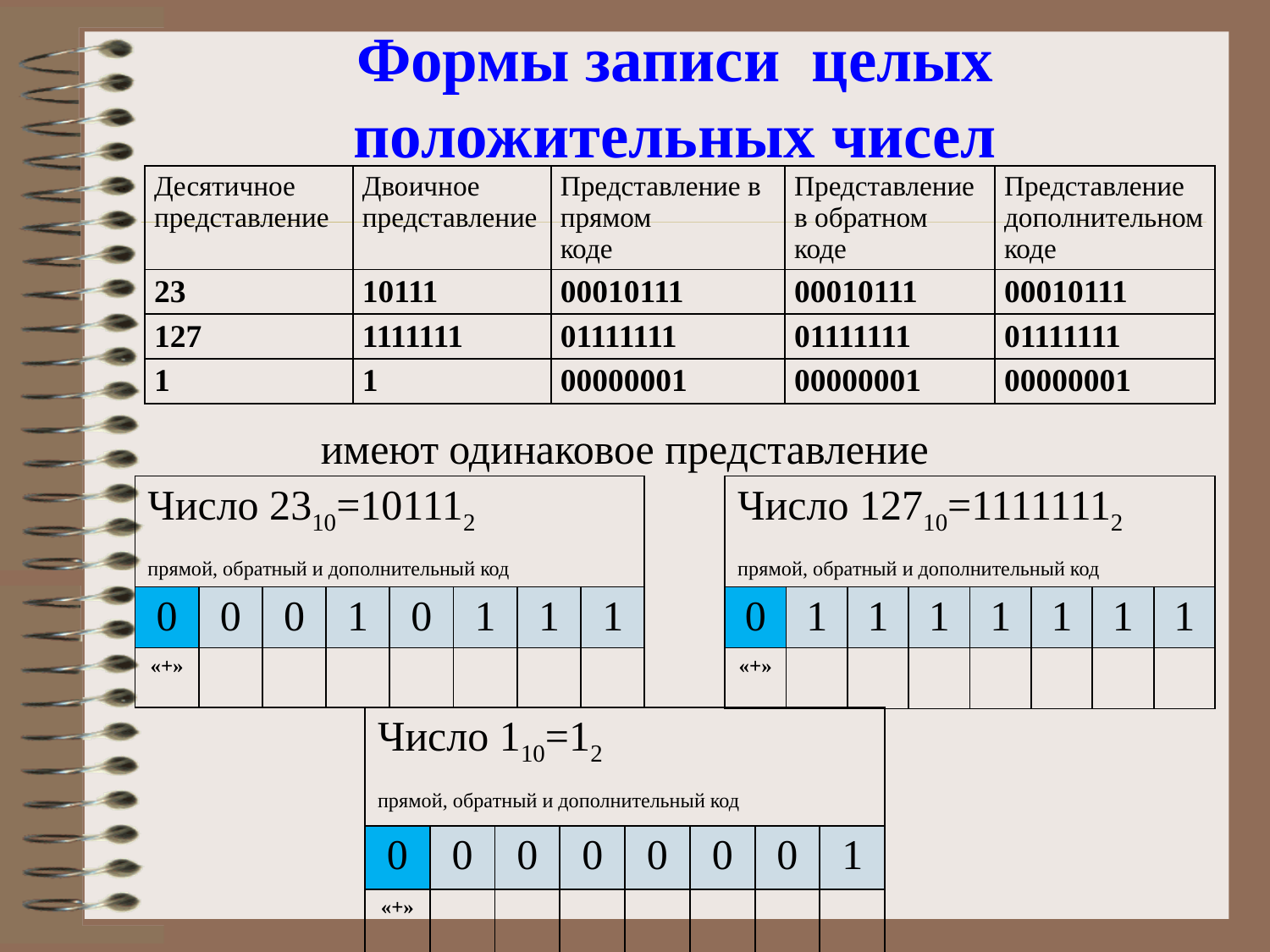

# Формы записи  целых положительных чисел
| Десятичное представление | Двоичное представление | Представление в прямом коде | Представление в обратном коде | Представление дополнительном коде |
| --- | --- | --- | --- | --- |
| 23 | 10111 | 00010111 | 00010111 | 00010111 |
| 127 | 1111111 | 01111111 | 01111111 | 01111111 |
| 1 | 1 | 00000001 | 00000001 | 00000001 |

имеют одинаковое представление
| Число 2310=101112 прямой, обратный и дополнительный код |  |  |  |  |  |  |  |
| --- | --- | --- | --- | --- | --- | --- | --- |
| 0 | 0 | 0 | 1 | 0 | 1 | 1 | 1 |
| «+» |  |  |  |  |  |  |  |
| Число 12710=11111112 прямой, обратный и дополнительный код |  |  |  |  |  |  |  |
| --- | --- | --- | --- | --- | --- | --- | --- |
| 0 | 1 | 1 | 1 | 1 | 1 | 1 | 1 |
| «+» |  |  |  |  |  |  |  |
| Число 110=12 прямой, обратный и дополнительный код |  |  |  |  |  |  |  |
| --- | --- | --- | --- | --- | --- | --- | --- |
| 0 | 0 | 0 | 0 | 0 | 0 | 0 | 1 |
| «+» |  |  |  |  |  |  |  |